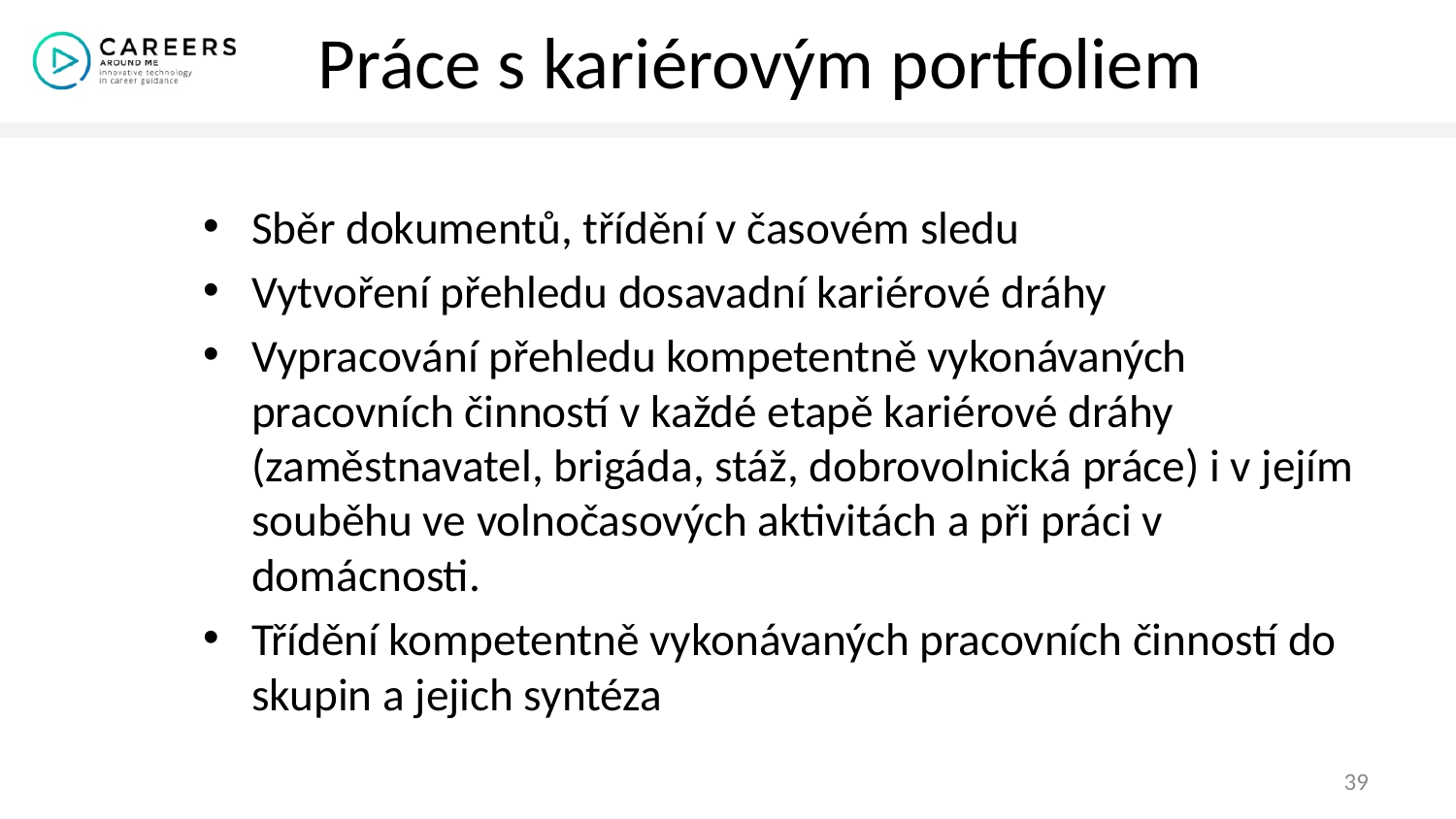

# Práce s kariérovým portfoliem
Sběr dokumentů, třídění v časovém sledu
Vytvoření přehledu dosavadní kariérové dráhy
Vypracování přehledu kompetentně vykonávaných pracovních činností v každé etapě kariérové dráhy (zaměstnavatel, brigáda, stáž, dobrovolnická práce) i v jejím souběhu ve volnočasových aktivitách a při práci v domácnosti.
Třídění kompetentně vykonávaných pracovních činností do skupin a jejich syntéza
39